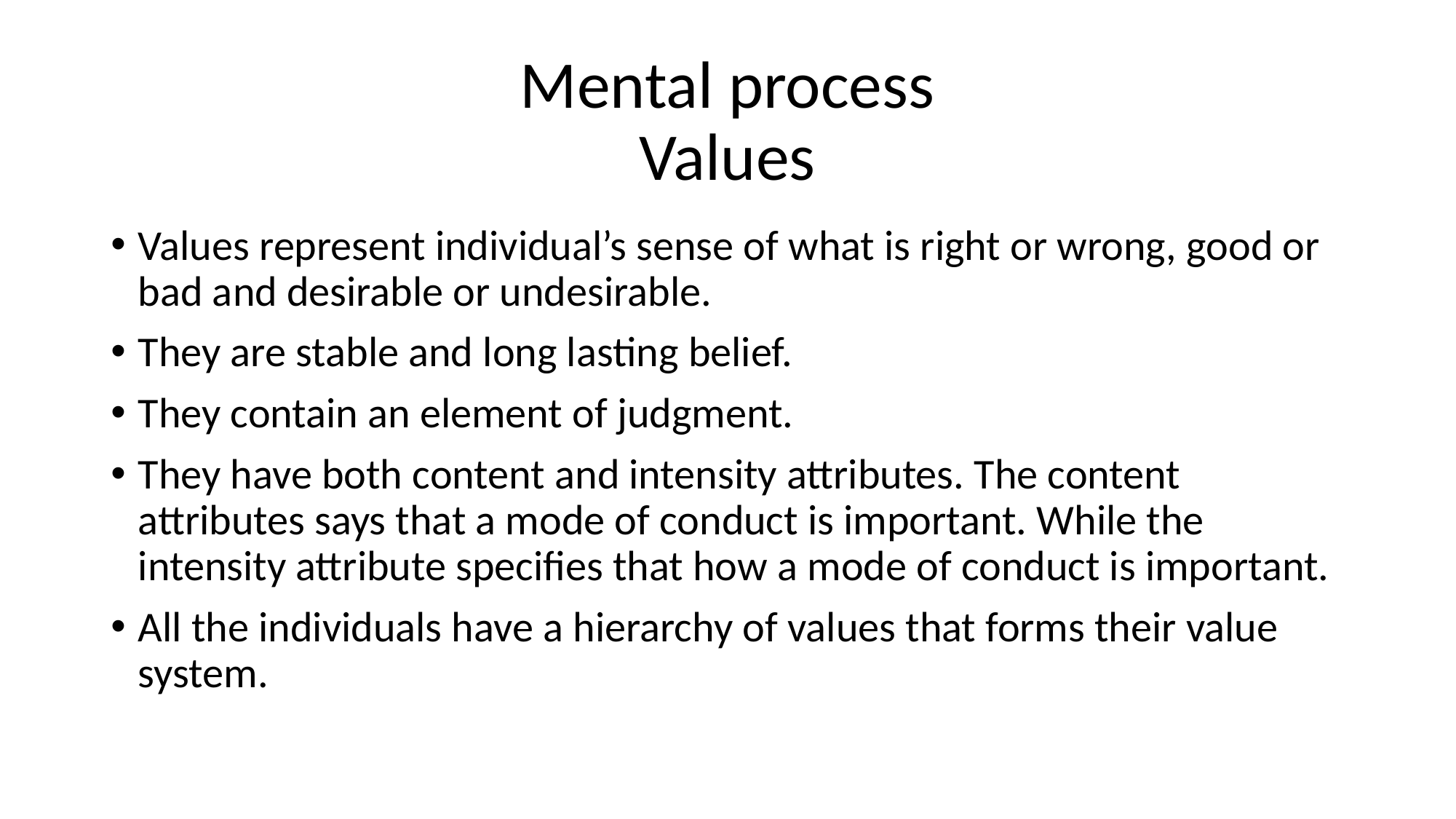

# Mental process Values
Values represent individual’s sense of what is right or wrong, good or bad and desirable or undesirable.
They are stable and long lasting belief.
They contain an element of judgment.
They have both content and intensity attributes. The content attributes says that a mode of conduct is important. While the intensity attribute specifies that how a mode of conduct is important.
All the individuals have a hierarchy of values that forms their value system.